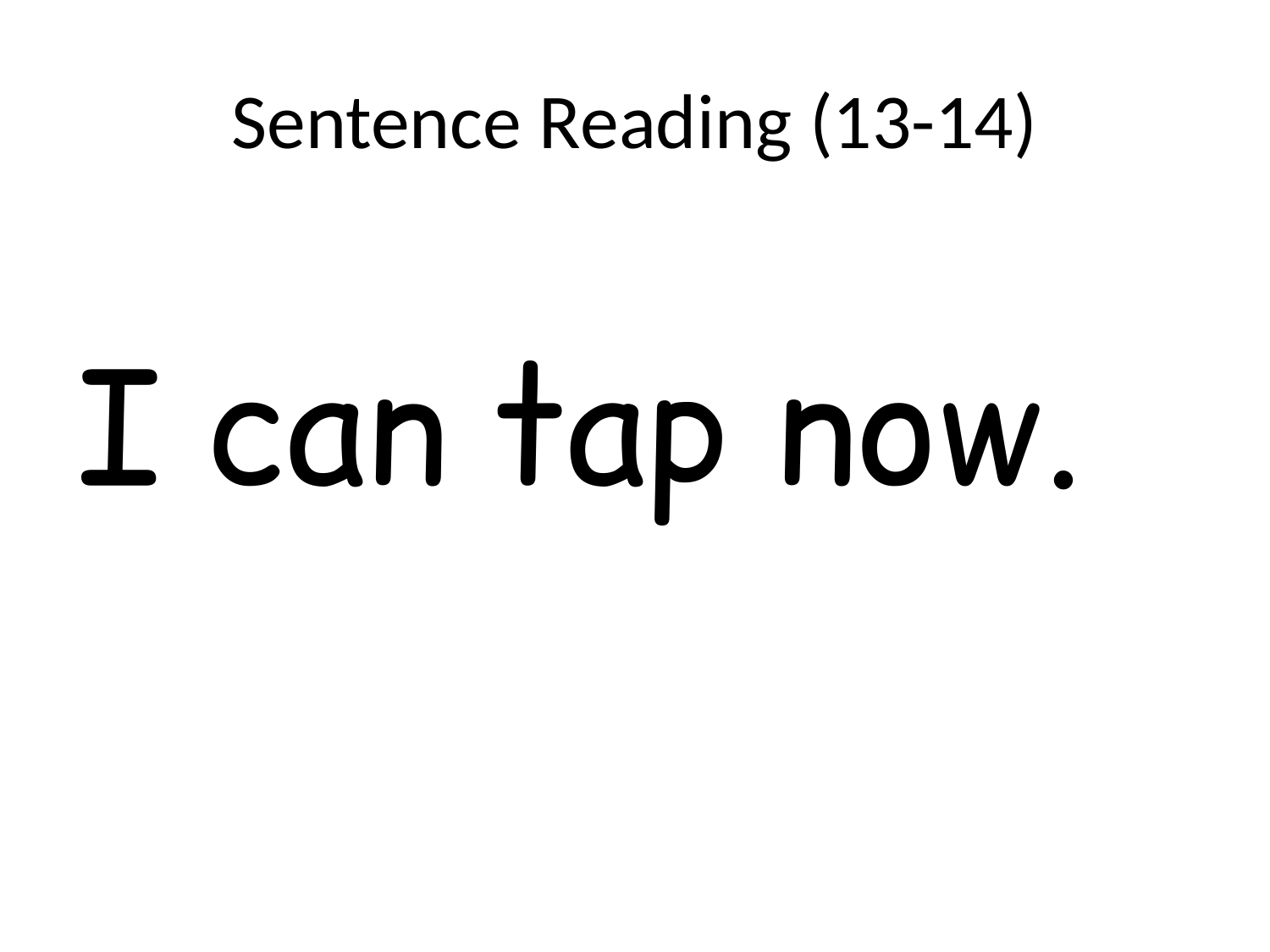

# Sentence Reading (13-14)

I can tap now.